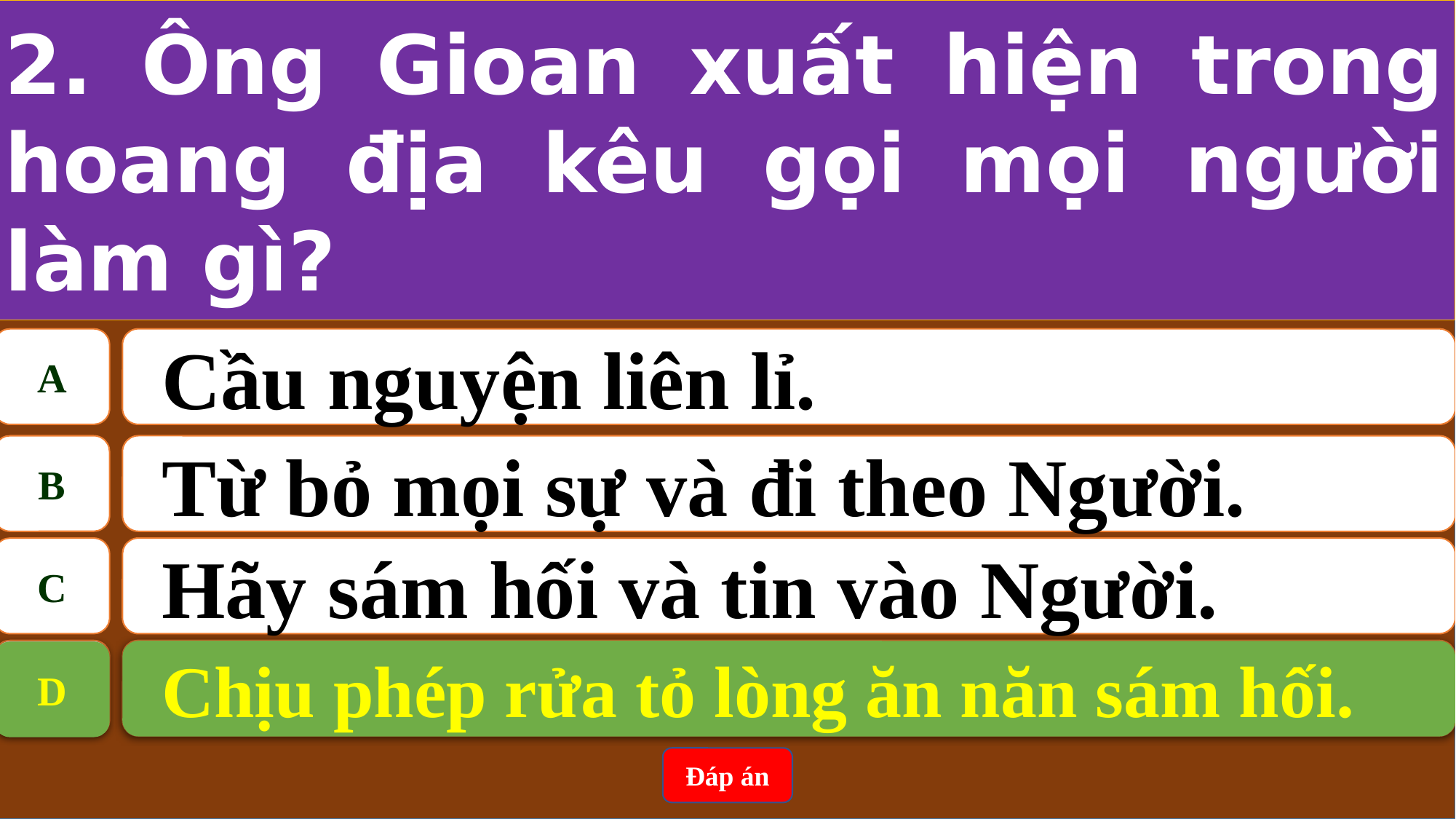

2. Ông Gioan xuất hiện trong hoang địa kêu gọi mọi người làm gì?
A
Cầu nguyện liên lỉ.
B
Từ bỏ mọi sự và đi theo Người.
C
Hãy sám hối và tin vào Người.
D
Chịu phép rửa tỏ lòng ăn năn sám hối.
Chịu phép rửa tỏ lòng ăn năn sám hối.
D
Đáp án